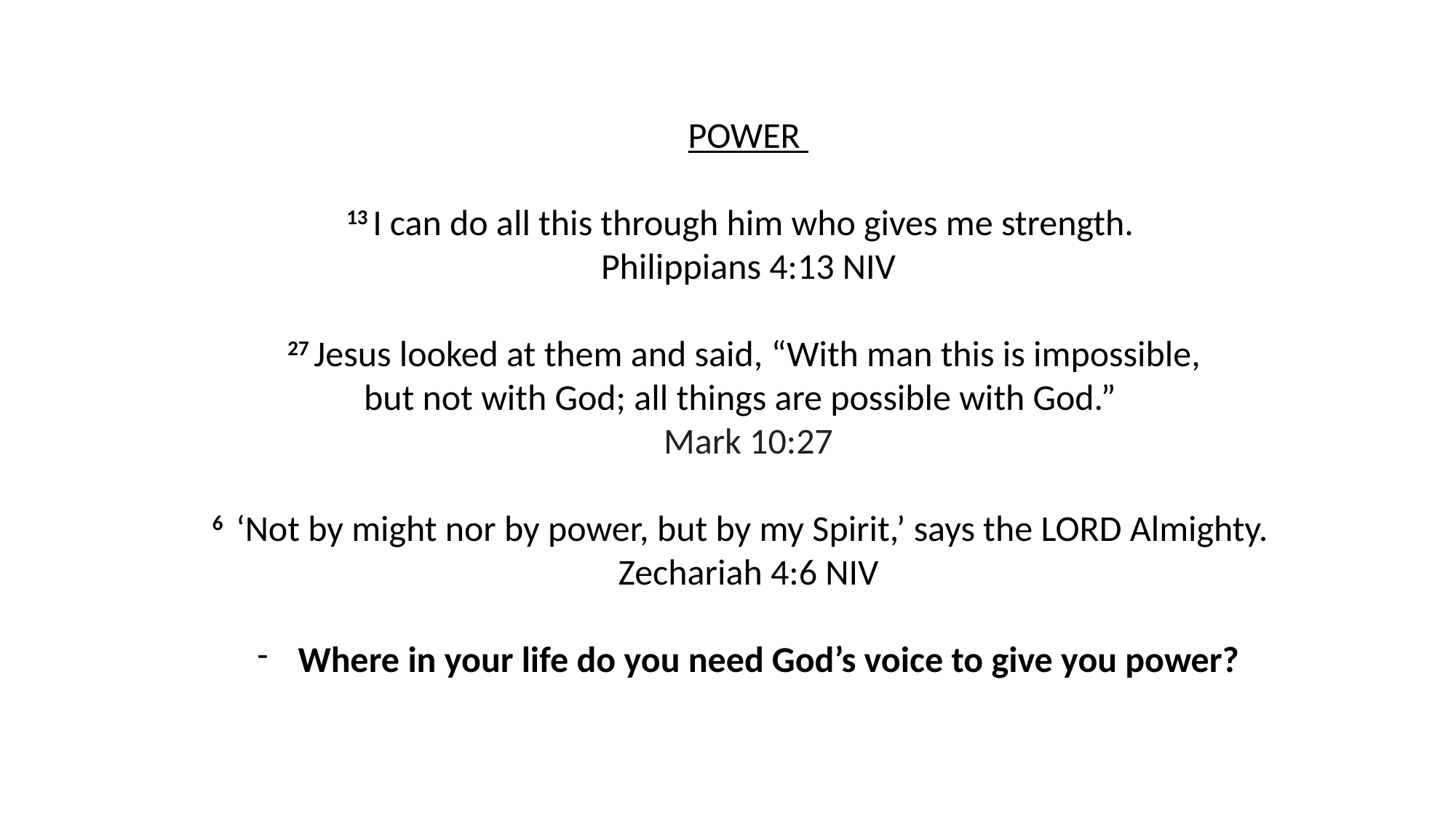

POWER

13 I can do all this through him who gives me strength.
Philippians 4:13 NIV

27 Jesus looked at them and said, “With man this is impossible,
but not with God; all things are possible with God.”
Mark 10:27

6  ‘Not by might nor by power, but by my Spirit,’ says the Lord Almighty.
Zechariah 4:6 NIV

Where in your life do you need God’s voice to give you power?